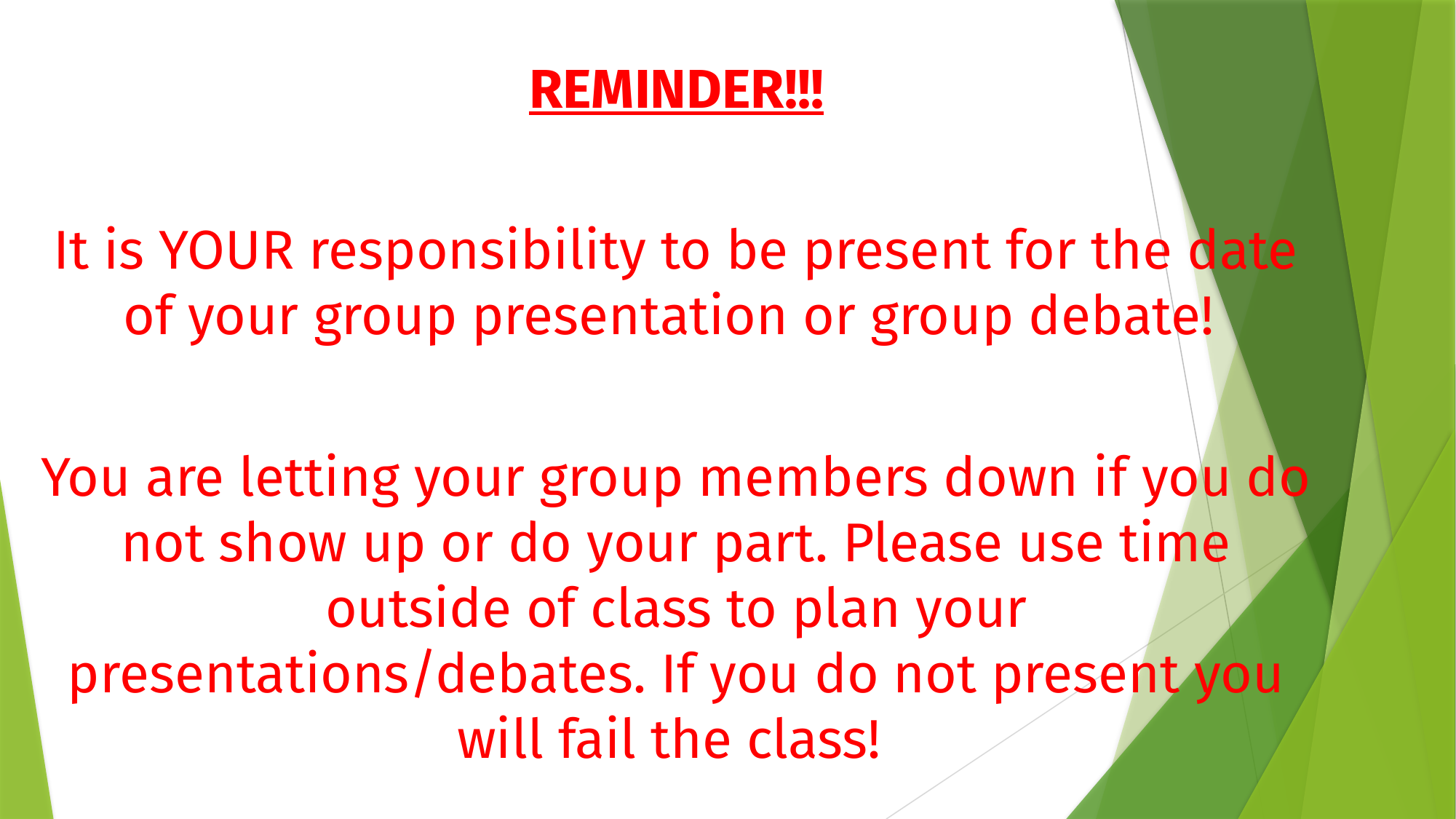

REMINDER!!!

It is YOUR responsibility to be present for the date of your group presentation or group debate!

You are letting your group members down if you do not show up or do your part. Please use time outside of class to plan your presentations/debates. If you do not present you will fail the class!